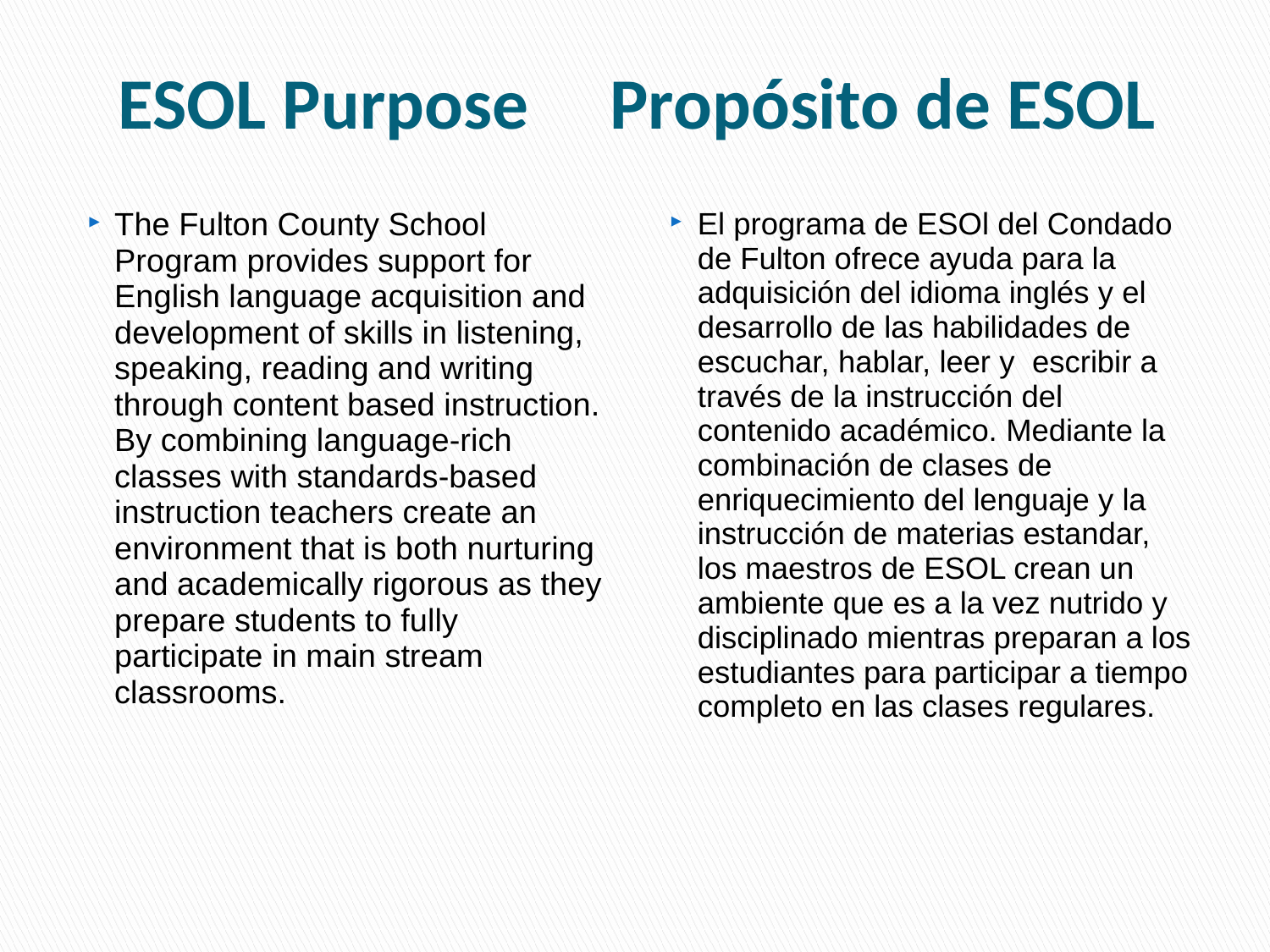

# ESOL Purpose     Propósito de ESOL
The Fulton County School Program provides support for English language acquisition and development of skills in listening, speaking, reading and writing through content based instruction. By combining language-rich classes with standards-based instruction teachers create an environment that is both nurturing and academically rigorous as they prepare students to fully participate in main stream classrooms.

El programa de ESOl del Condado de Fulton ofrece ayuda para la adquisición del idioma inglés y el desarrollo de las habilidades de escuchar, hablar, leer y  escribir a  través de la instrucción del contenido académico. Mediante la combinación de clases de enriquecimiento del lenguaje y la instrucción de materias estandar, los maestros de ESOL crean un ambiente que es a la vez nutrido y disciplinado mientras preparan a los estudiantes para participar a tiempo completo en las clases regulares.